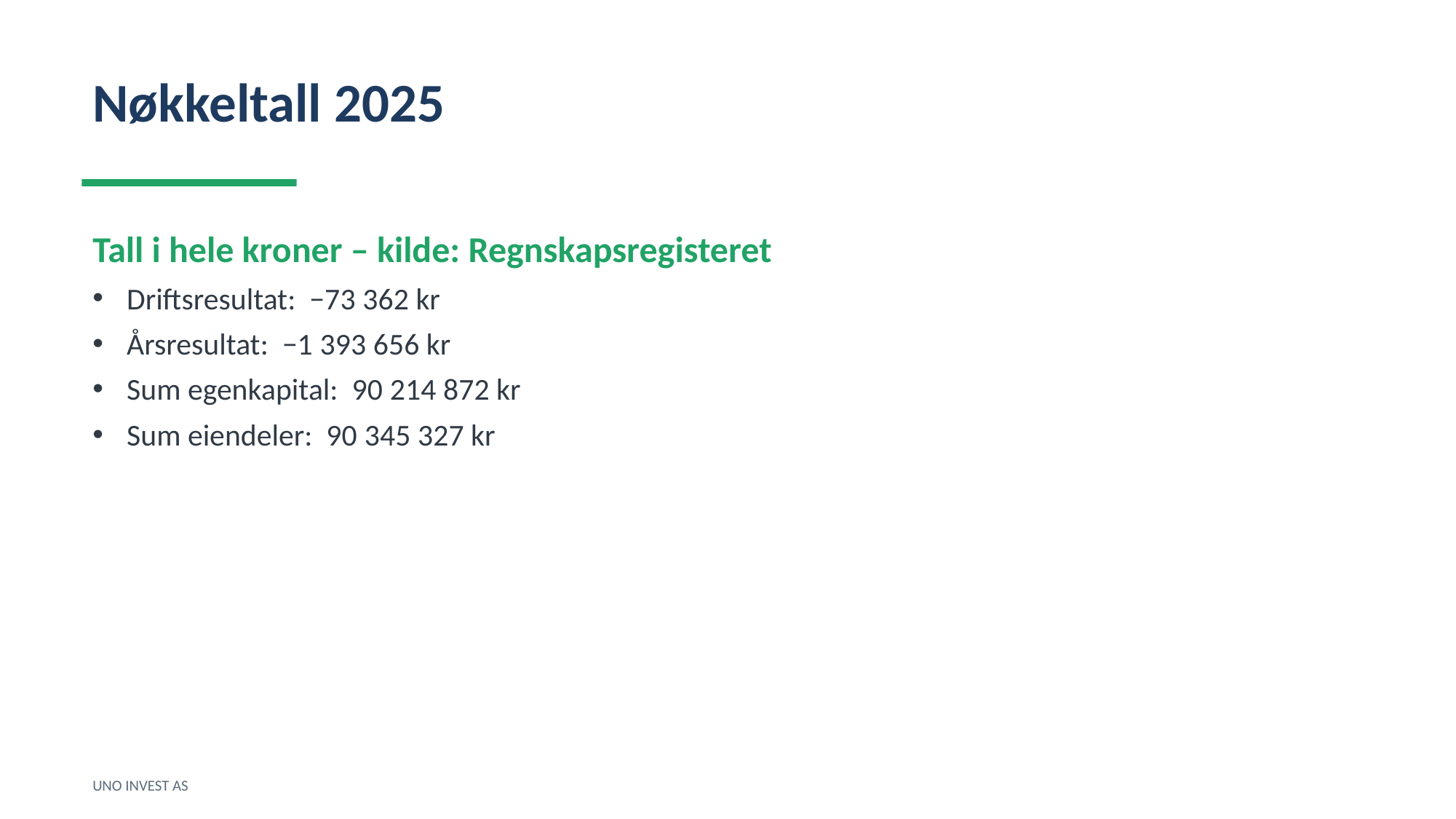

Nøkkeltall 2025

Tall i hele kroner – kilde: Regnskapsregisteret
Driftsresultat:  −73 362 kr
Årsresultat:  −1 393 656 kr
Sum egenkapital:  90 214 872 kr
Sum eiendeler:  90 345 327 kr
UNO INVEST AS